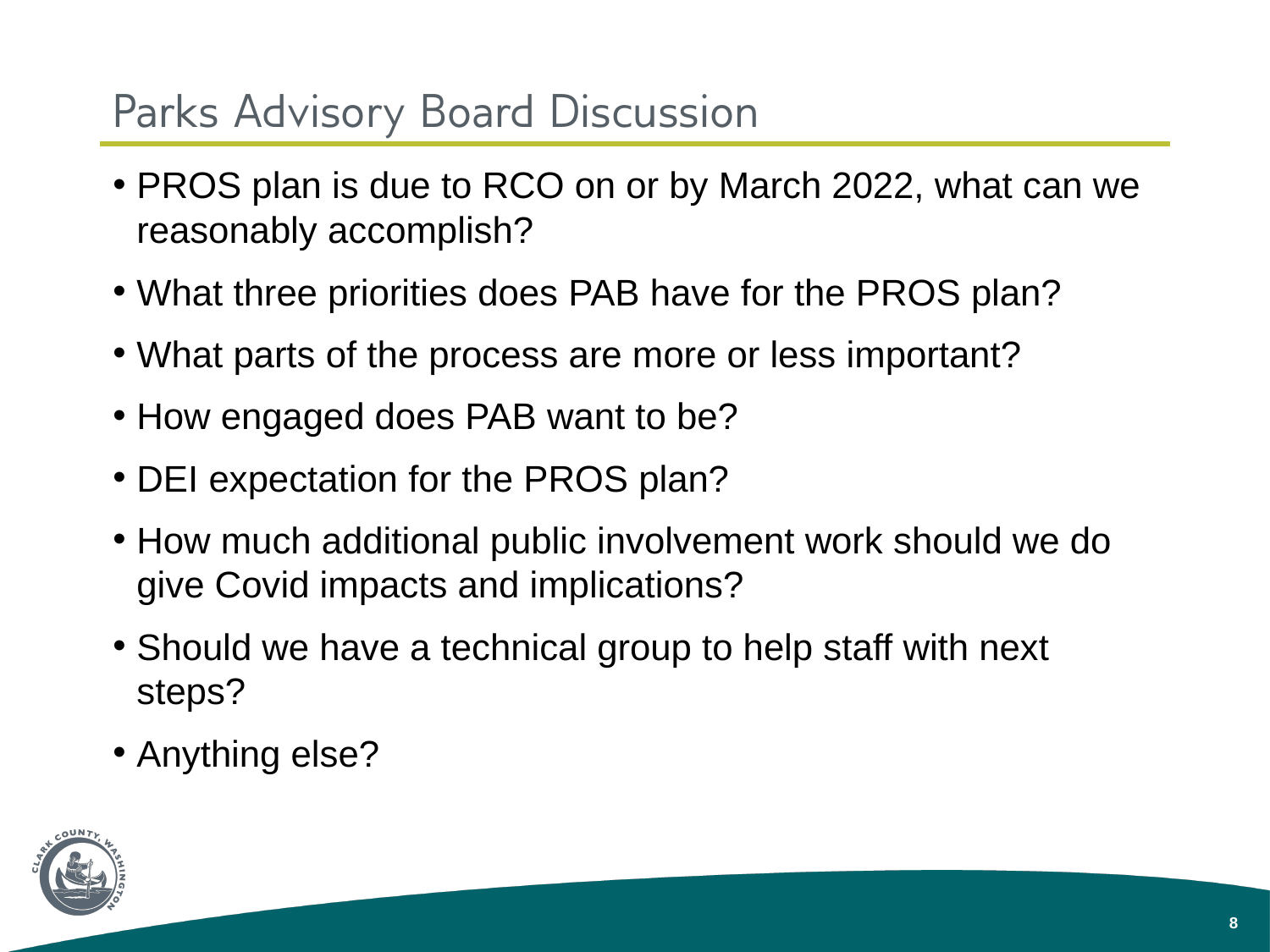

# Parks Advisory Board Discussion
PROS plan is due to RCO on or by March 2022, what can we reasonably accomplish?
What three priorities does PAB have for the PROS plan?
What parts of the process are more or less important?
How engaged does PAB want to be?
DEI expectation for the PROS plan?
How much additional public involvement work should we do give Covid impacts and implications?
Should we have a technical group to help staff with next steps?
Anything else?
8